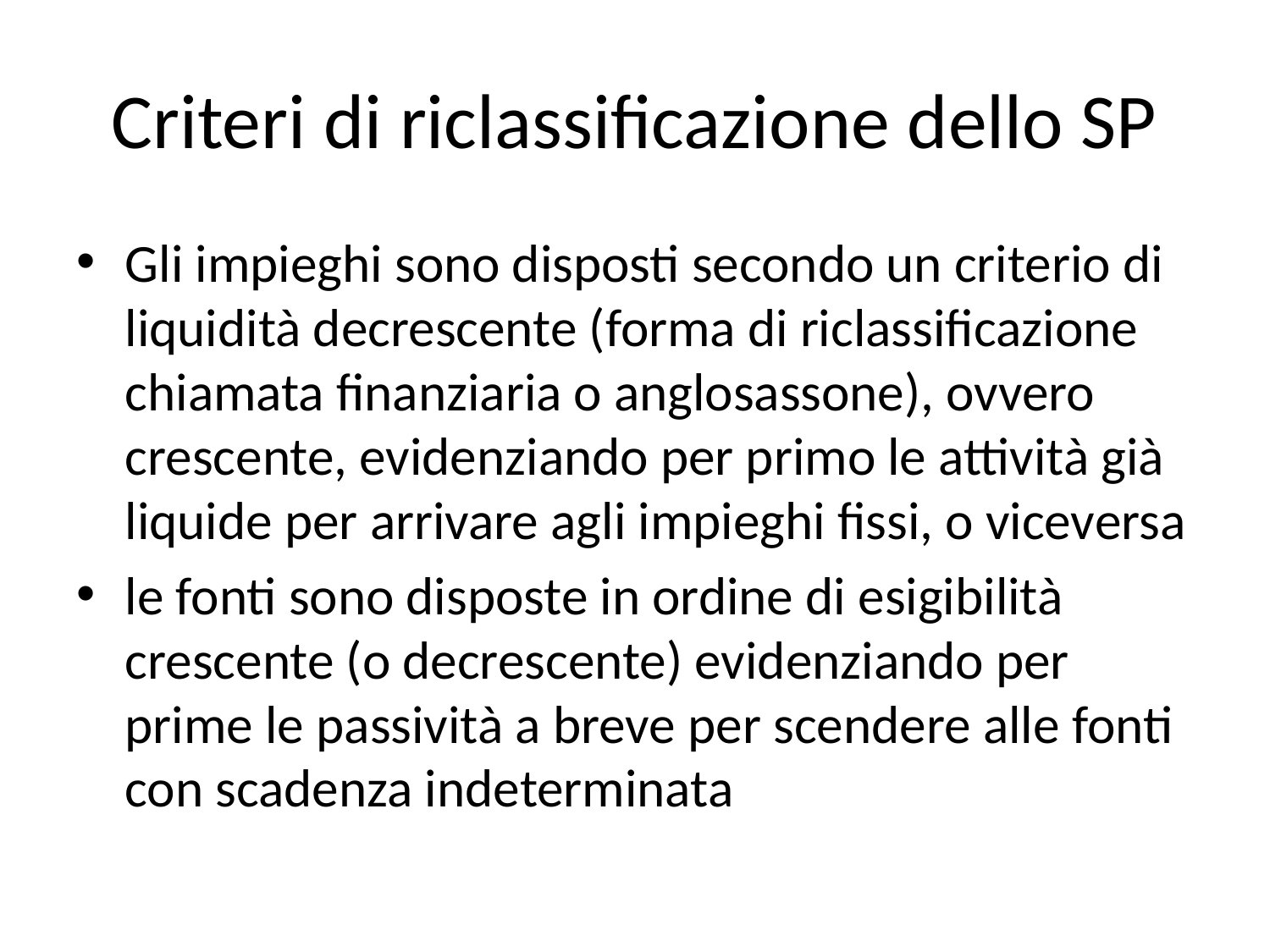

# Criteri di riclassificazione dello SP
Gli impieghi sono disposti secondo un criterio di liquidità decrescente (forma di riclassificazione chiamata finanziaria o anglosassone), ovvero crescente, evidenziando per primo le attività già liquide per arrivare agli impieghi fissi, o viceversa
le fonti sono disposte in ordine di esigibilità crescente (o decrescente) evidenziando per prime le passività a breve per scendere alle fonti con scadenza indeterminata